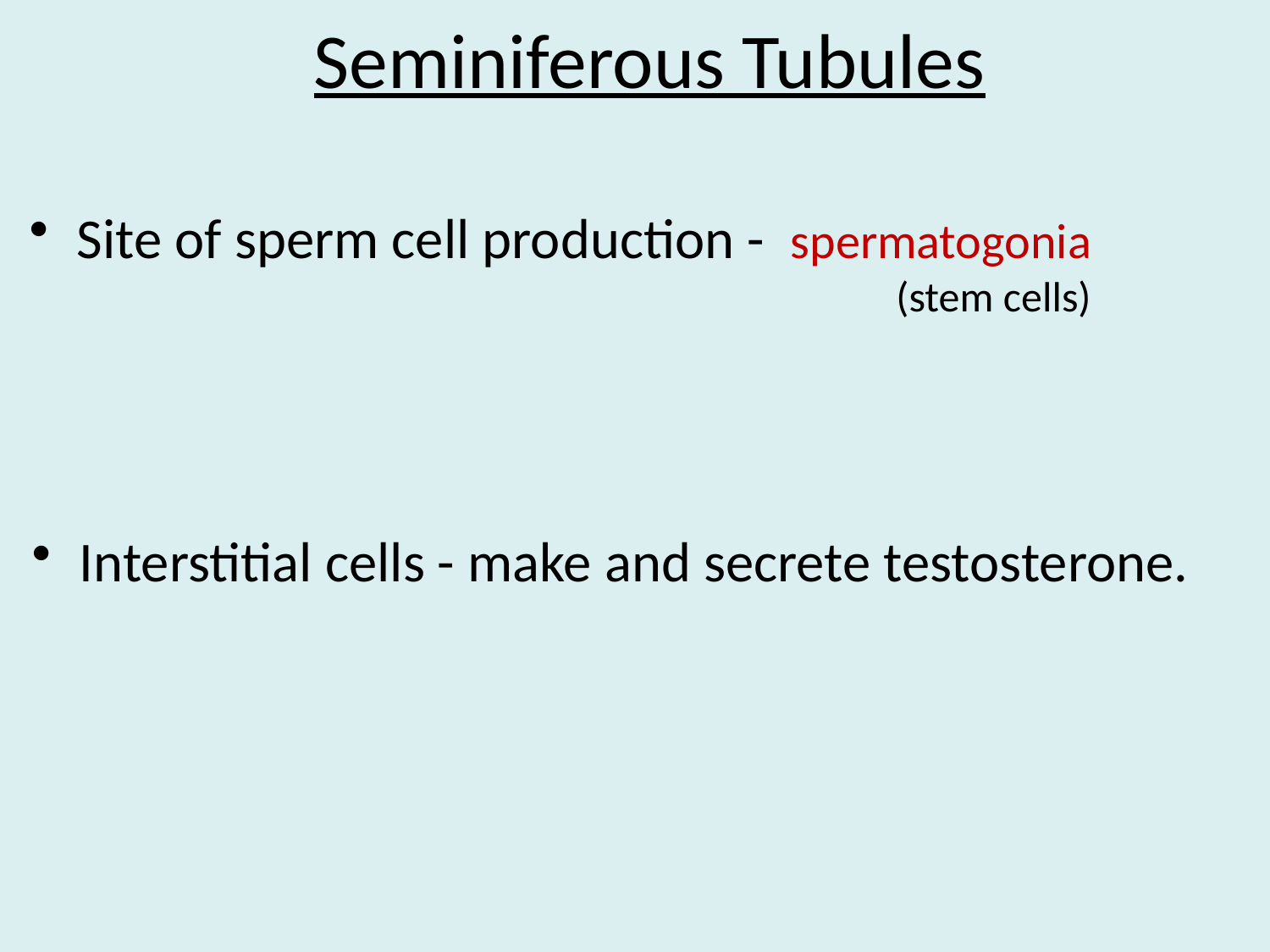

Seminiferous Tubules
Site of sperm cell production -  spermatogonia  						   	      (stem cells)
Interstitial cells - make and secrete testosterone.